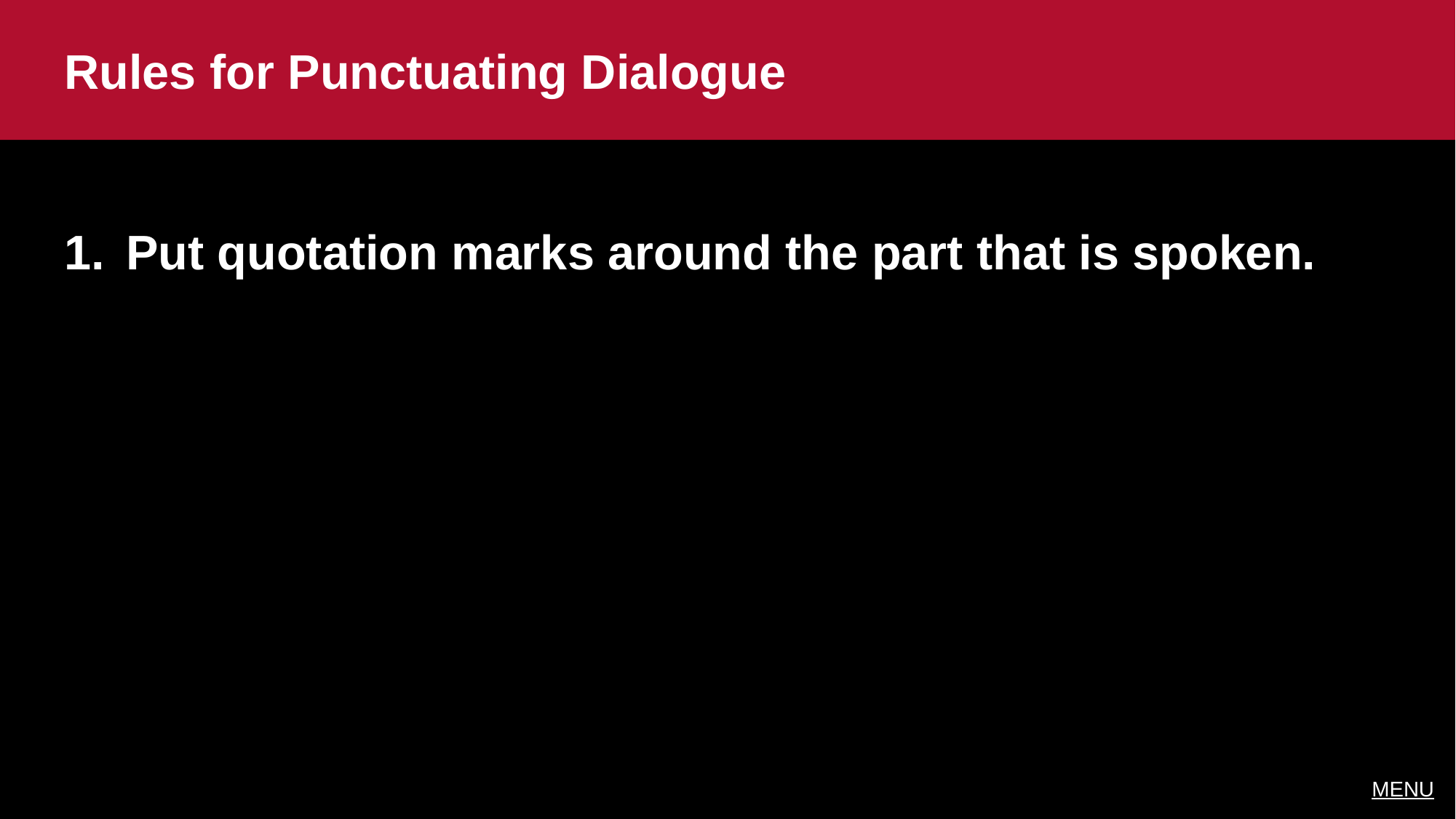

Rules for Punctuating Dialogue
Put quotation marks around the part that is spoken.